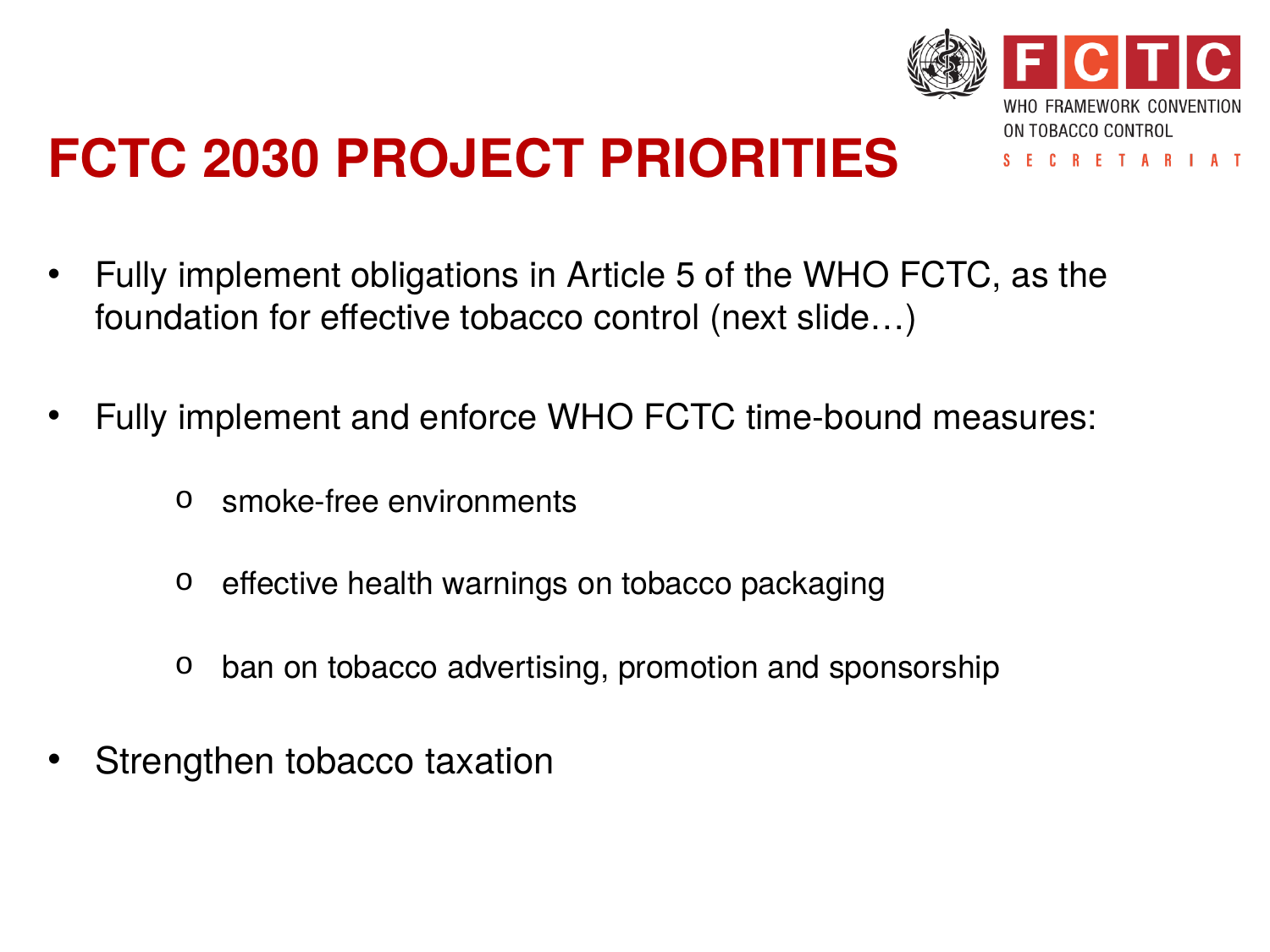

# FCTC 2030 PROJECT PRIORITIES
Fully implement obligations in Article 5 of the WHO FCTC, as the foundation for effective tobacco control (next slide…)

Fully implement and enforce WHO FCTC time-bound measures:
smoke-free environments
effective health warnings on tobacco packaging
ban on tobacco advertising, promotion and sponsorship
Strengthen tobacco taxation